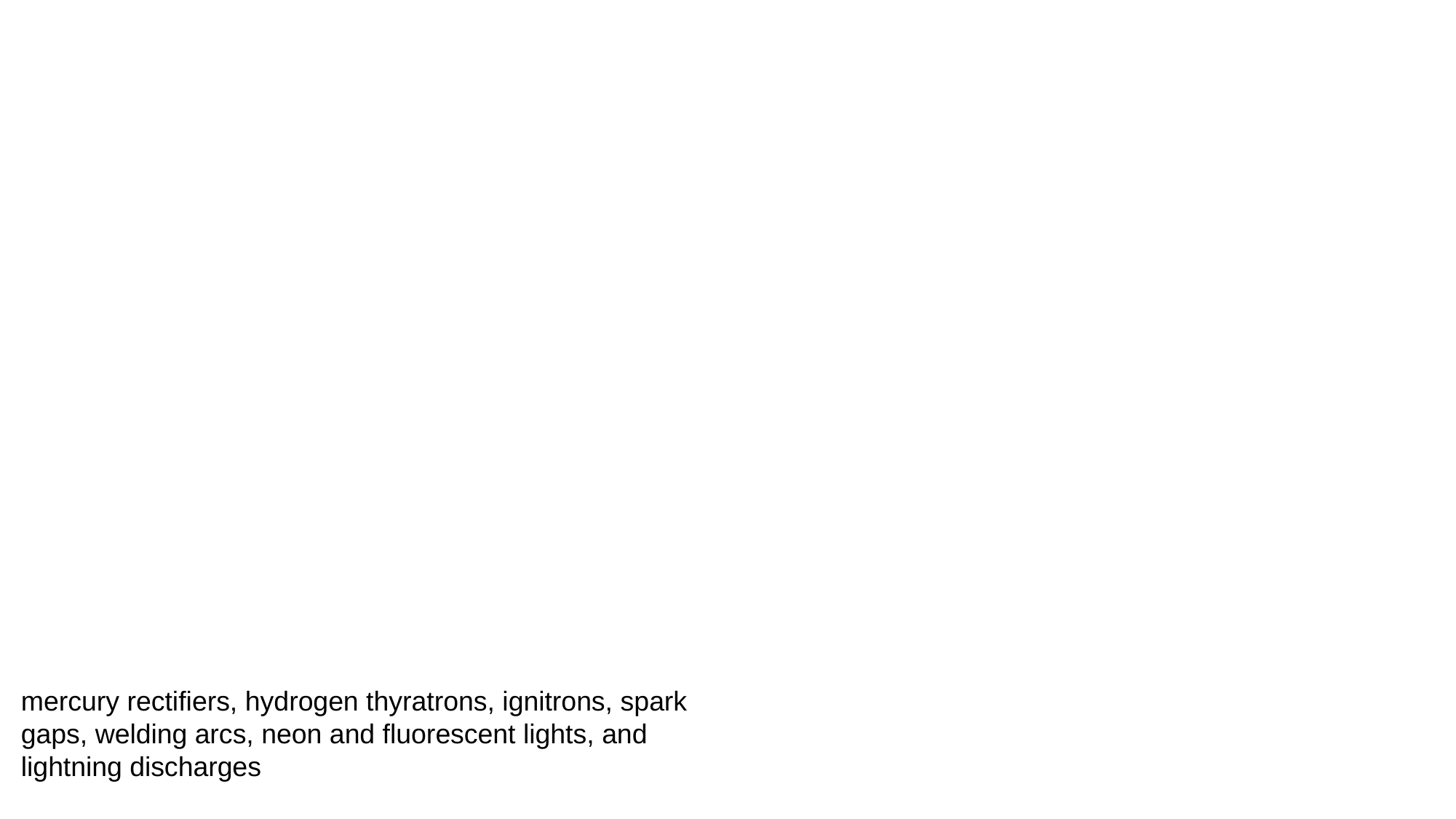

mercury rectifiers, hydrogen thyratrons, ignitrons, spark
gaps, welding arcs, neon and fluorescent lights, and lightning discharges